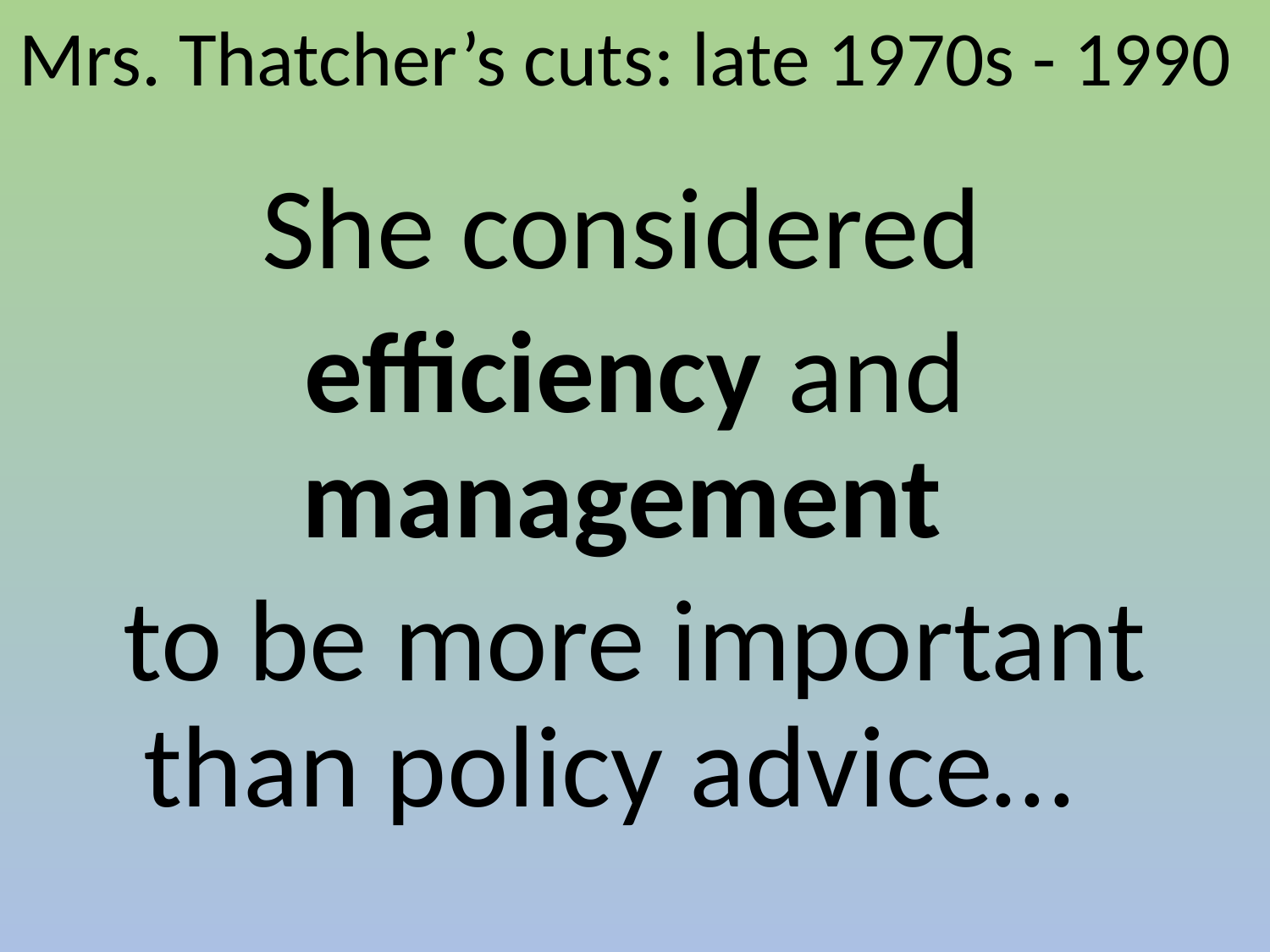

# Mrs. Thatcher’s cuts: late 1970s - 1990
She considered
efficiency and management
to be more important than policy advice…